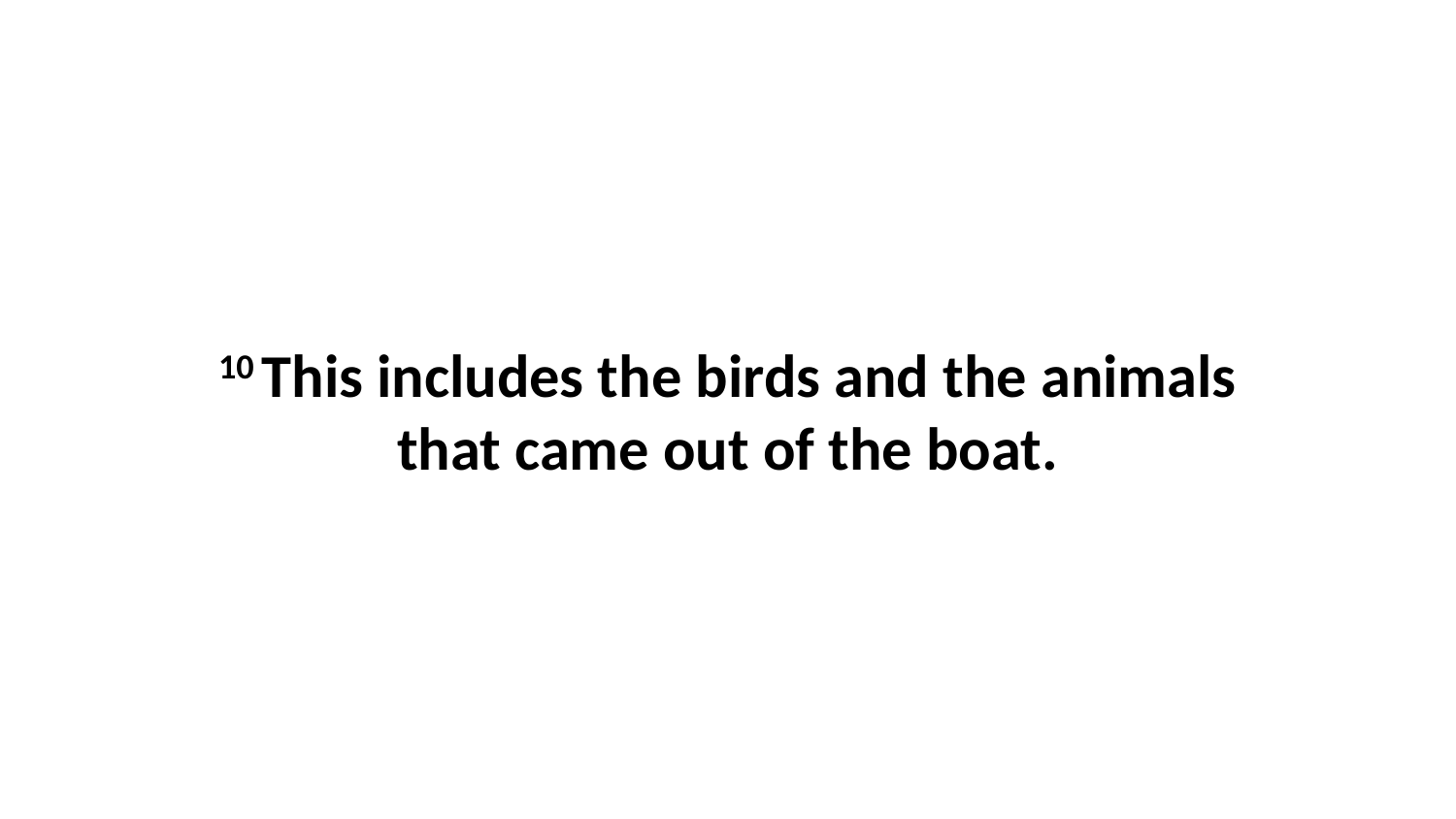

10 This includes the birds and the animals that came out of the boat.